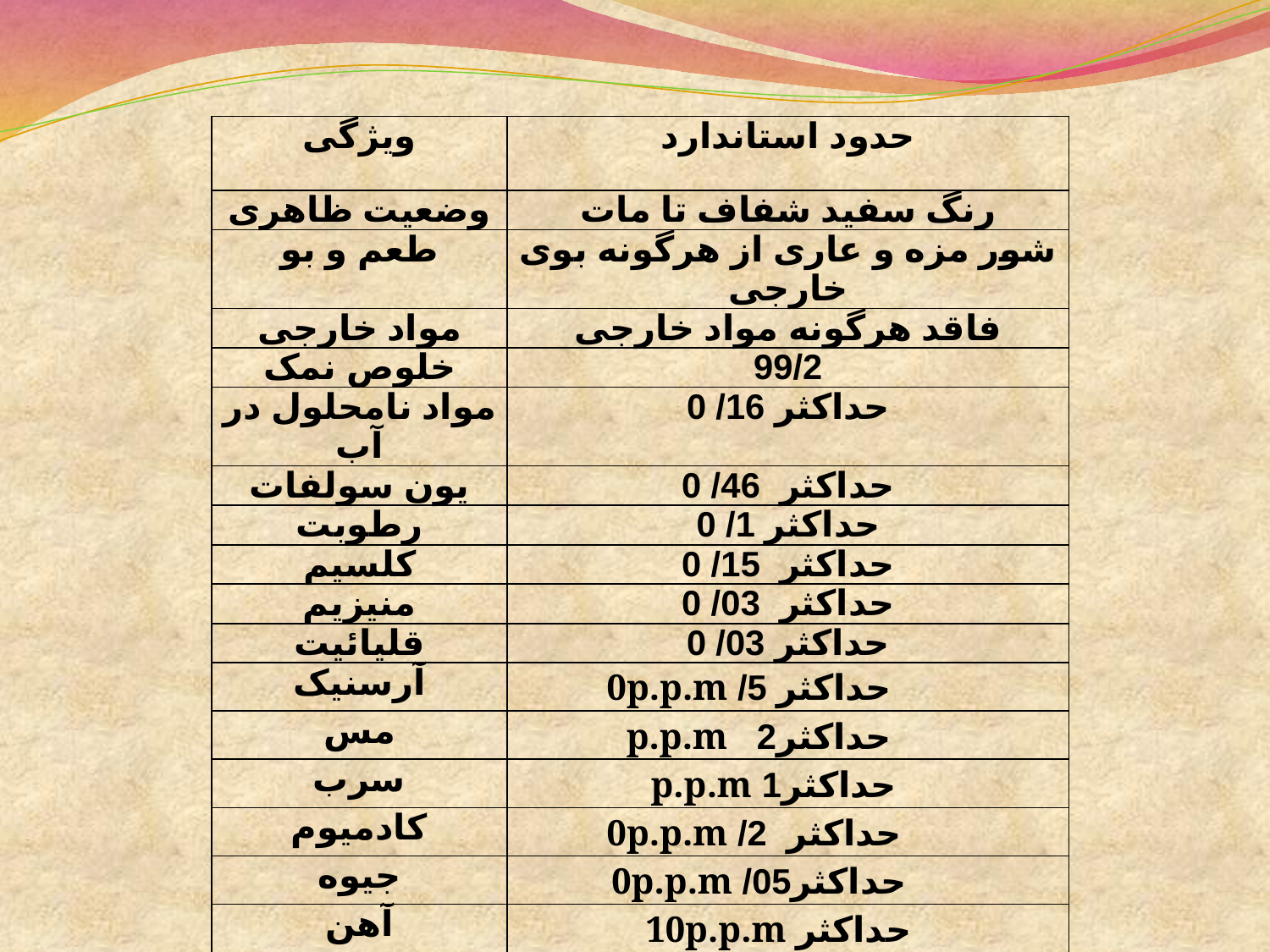

| ویژگی | حدود استاندارد |
| --- | --- |
| وضعیت ظاهری | رنگ سفید شفاف تا مات |
| طعم و بو | شور مزه و عاری از هرگونه بوی خارجی |
| مواد خارجی | فاقد هرگونه مواد خارجی |
| خلوص نمک | 99/2 |
| مواد نامحلول در آب | حداکثر 16/ 0 |
| یون سولفات | حداکثر 46/ 0 |
| رطوبت | حداکثر 1/ 0 |
| کلسیم | حداکثر 15/ 0 |
| منیزیم | حداکثر 03/ 0 |
| قلیائیت | حداکثر 03/ 0 |
| آرسنیک | حداکثر 5/ 0p.p.m |
| مس | حداکثر2 p.p.m |
| سرب | حداکثر1 p.p.m |
| کادمیوم | حداکثر 2/ 0p.p.m |
| جیوه | حداکثر05/ 0p.p.m |
| آهن | حداکثر 10p.p.m |